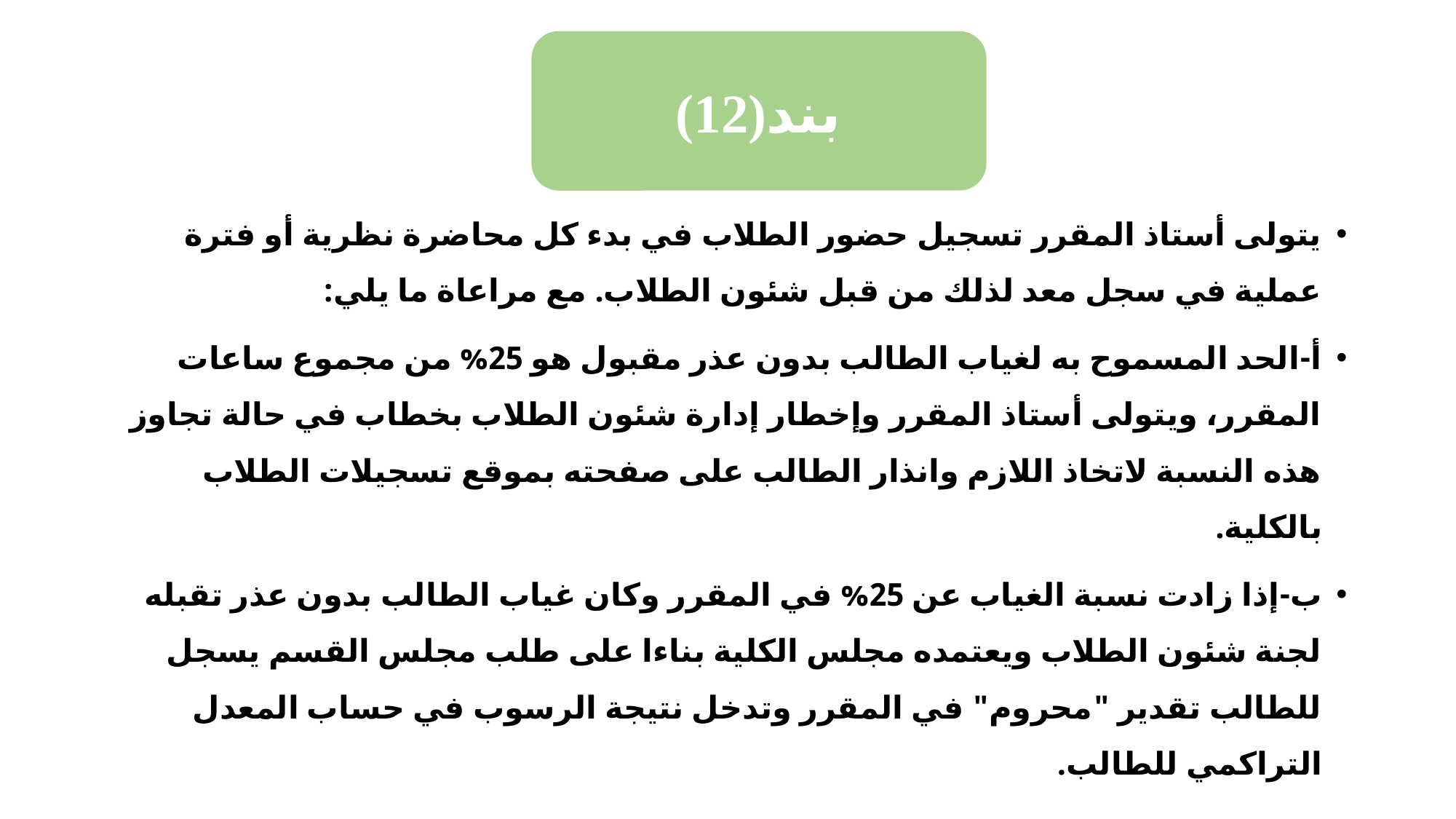

(12)بند
يتولى أستاذ المقرر تسجيل حضور الطلاب في بدء كل محاضرة نظرية أو فترة عملية في سجل معد لذلك من قبل شئون الطلاب. مع مراعاة ما يلي:
أ-الحد المسموح به لغياب الطالب بدون عذر مقبول هو 25% من مجموع ساعات المقرر، ويتولى أستاذ المقرر وإخطار إدارة شئون الطلاب بخطاب في حالة تجاوز هذه النسبة لاتخاذ اللازم وانذار الطالب على صفحته بموقع تسجيلات الطلاب بالكلية.
ب-إذا زادت نسبة الغياب عن 25% في المقرر وكان غياب الطالب بدون عذر تقبله لجنة شئون الطلاب ويعتمده مجلس الكلية بناءا على طلب مجلس القسم يسجل للطالب تقدير "محروم" في المقرر وتدخل نتيجة الرسوب في حساب المعدل التراكمي للطالب.